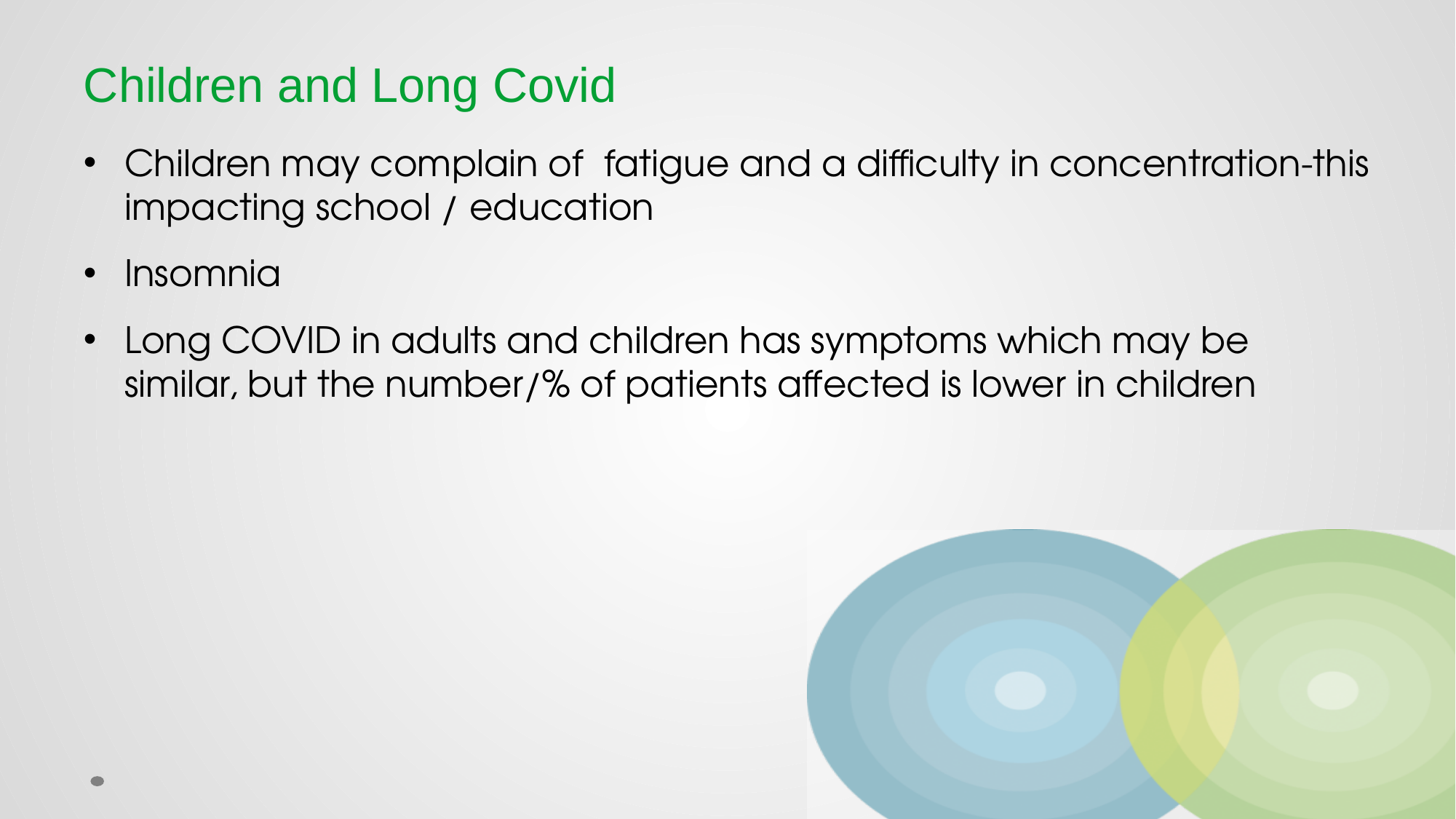

# Children and Long Covid
Children may complain of  fatigue and a difficulty in concentration-this impacting school / education
Insomnia
Long COVID in adults and children has symptoms which may be similar, but the number/% of patients affected is lower in children